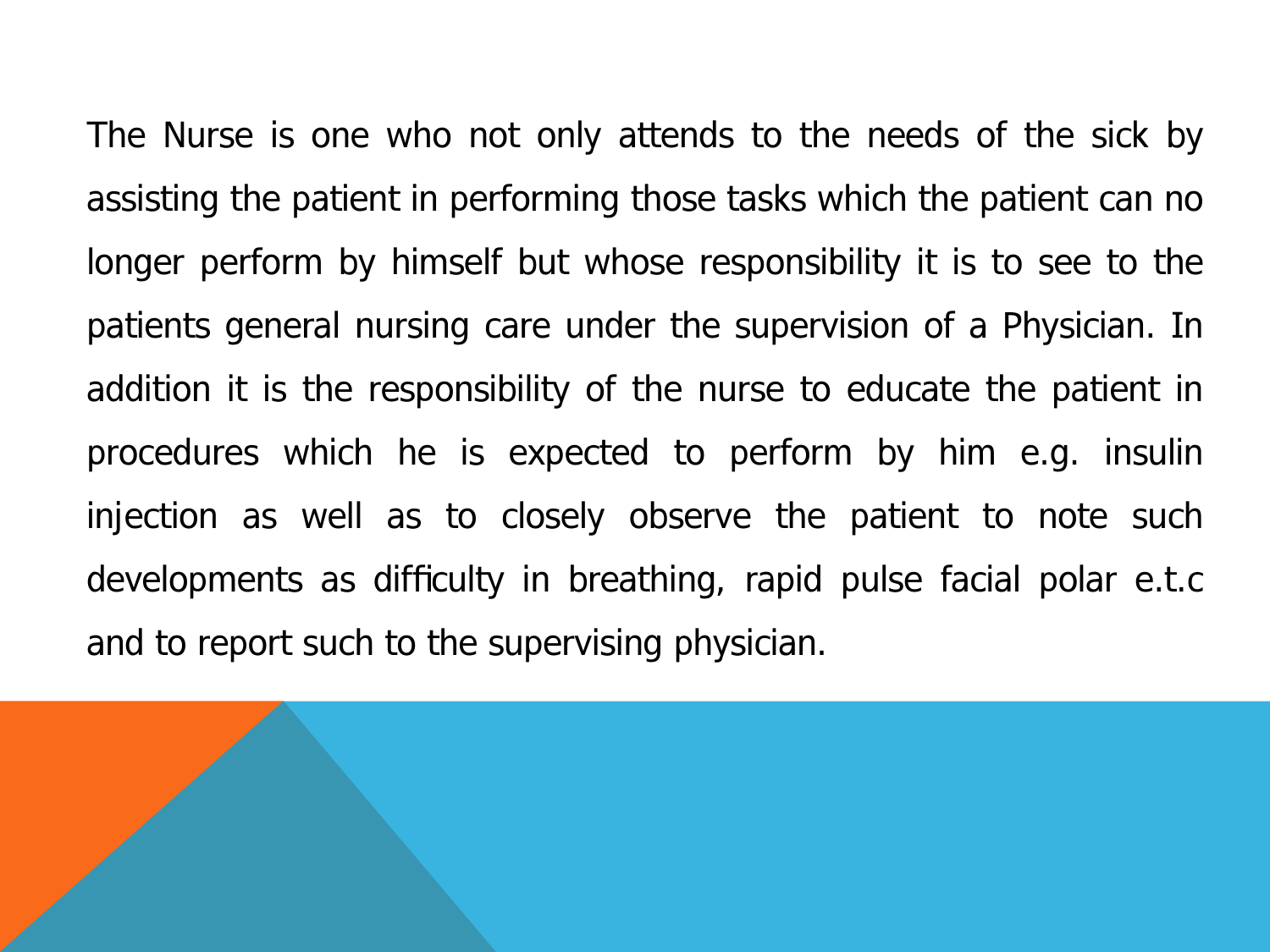

The Nurse is one who not only attends to the needs of the sick by assisting the patient in performing those tasks which the patient can no longer perform by himself but whose responsibility it is to see to the patients general nursing care under the supervision of a Physician. In addition it is the responsibility of the nurse to educate the patient in procedures which he is expected to perform by him e.g. insulin injection as well as to closely observe the patient to note such developments as difficulty in breathing, rapid pulse facial polar e.t.c and to report such to the supervising physician.